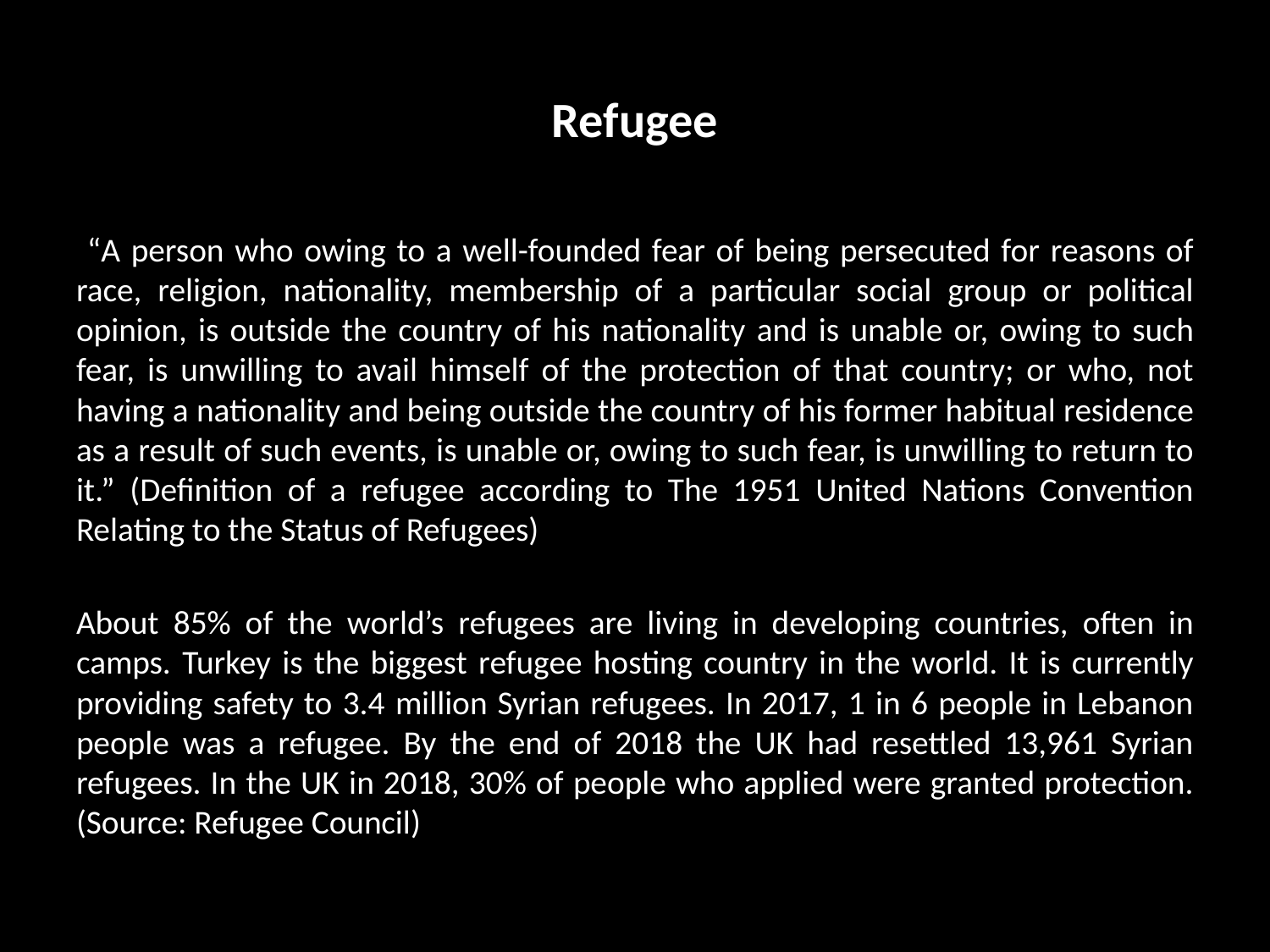

# Refugee
 “A person who owing to a well-founded fear of being persecuted for reasons of race, religion, nationality, membership of a particular social group or political opinion, is outside the country of his nationality and is unable or, owing to such fear, is unwilling to avail himself of the protection of that country; or who, not having a nationality and being outside the country of his former habitual residence as a result of such events, is unable or, owing to such fear, is unwilling to return to it.” (Definition of a refugee according to The 1951 United Nations Convention Relating to the Status of Refugees)

About 85% of the world’s refugees are living in developing countries, often in camps. Turkey is the biggest refugee hosting country in the world. It is currently providing safety to 3.4 million Syrian refugees. In 2017, 1 in 6 people in Lebanon people was a refugee. By the end of 2018 the UK had resettled 13,961 Syrian refugees. In the UK in 2018, 30% of people who applied were granted protection. (Source: Refugee Council)